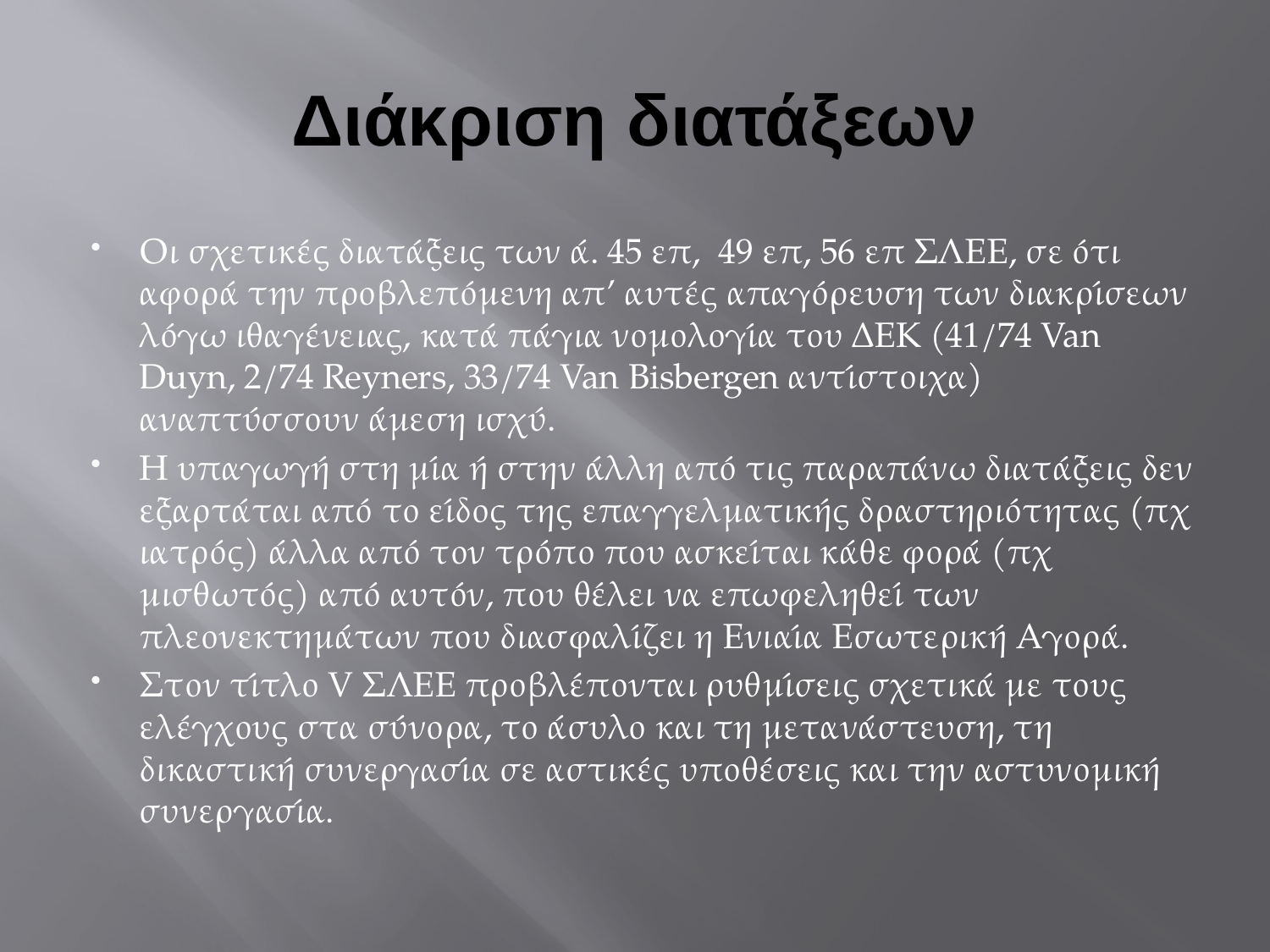

# Διάκριση διατάξεων
Οι σχετικές διατάξεις των ά. 45 επ,  49 επ, 56 επ ΣΛΕΕ, σε ότι αφορά την προβλεπόμενη απ’ αυτές απαγόρευση των διακρίσεων λόγω ιθαγένειας, κατά πάγια νομολογία του ΔΕΚ (41/74 Van Duyn, 2/74 Reyners, 33/74 Van Bisbergen αντίστοιχα) αναπτύσσουν άμεση ισχύ.
Η υπαγωγή στη μία ή στην άλλη από τις παραπάνω διατάξεις δεν εξαρτάται από το είδος της επαγγελματικής δραστηριότητας (πχ ιατρός) άλλα από τον τρόπο που ασκείται κάθε φορά (πχ μισθωτός) από αυτόν, που θέλει να επωφεληθεί των πλεονεκτημάτων που διασφαλίζει η Ενιαία Εσωτερική Αγορά.
Στον τίτλο V ΣΛΕΕ προβλέπονται ρυθμίσεις σχετικά με τους ελέγχους στα σύνορα, το άσυλο και τη μετανάστευση, τη δικαστική συνεργασία σε αστικές υποθέσεις και την αστυνομική συνεργασία.